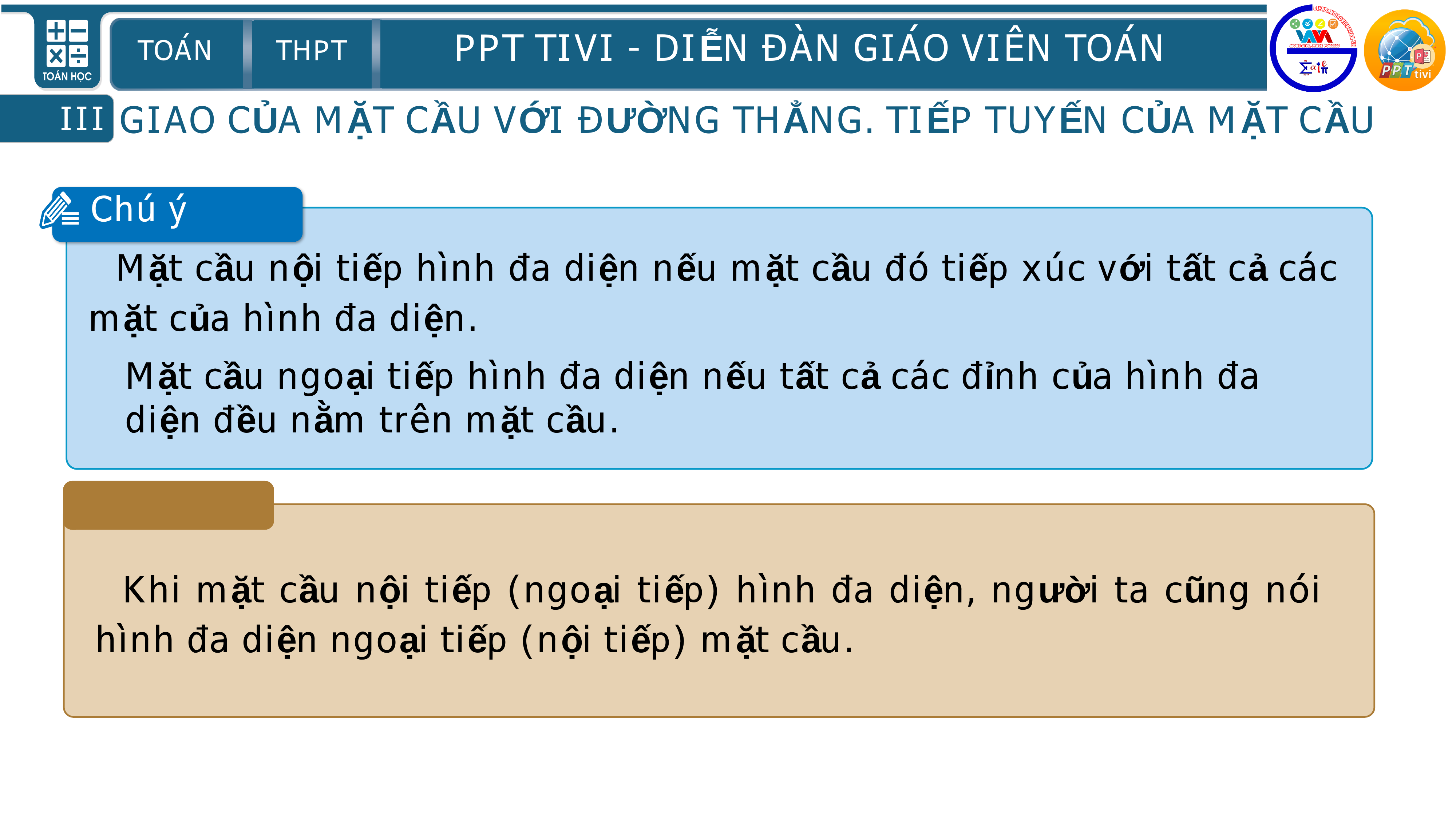

GIAO CỦA MẶT CẦU VỚI ĐƯỜNG THẲNG. TIẾP TUYẾN CỦA MẶT CẦU

III
Chú ý

Mặt cầu nội tiếp hình đa diện nếu mặt cầu đó tiếp xúc với tất cả các mặt của hình đa diện.
Mặt cầu ngoại tiếp hình đa diện nếu tất cả các đỉnh của hình đa diện đều nằm trên mặt cầu.

Khi mặt cầu nội tiếp (ngoại tiếp) hình đa diện, người ta cũng nói hình đa diện ngoại tiếp (nội tiếp) mặt cầu.